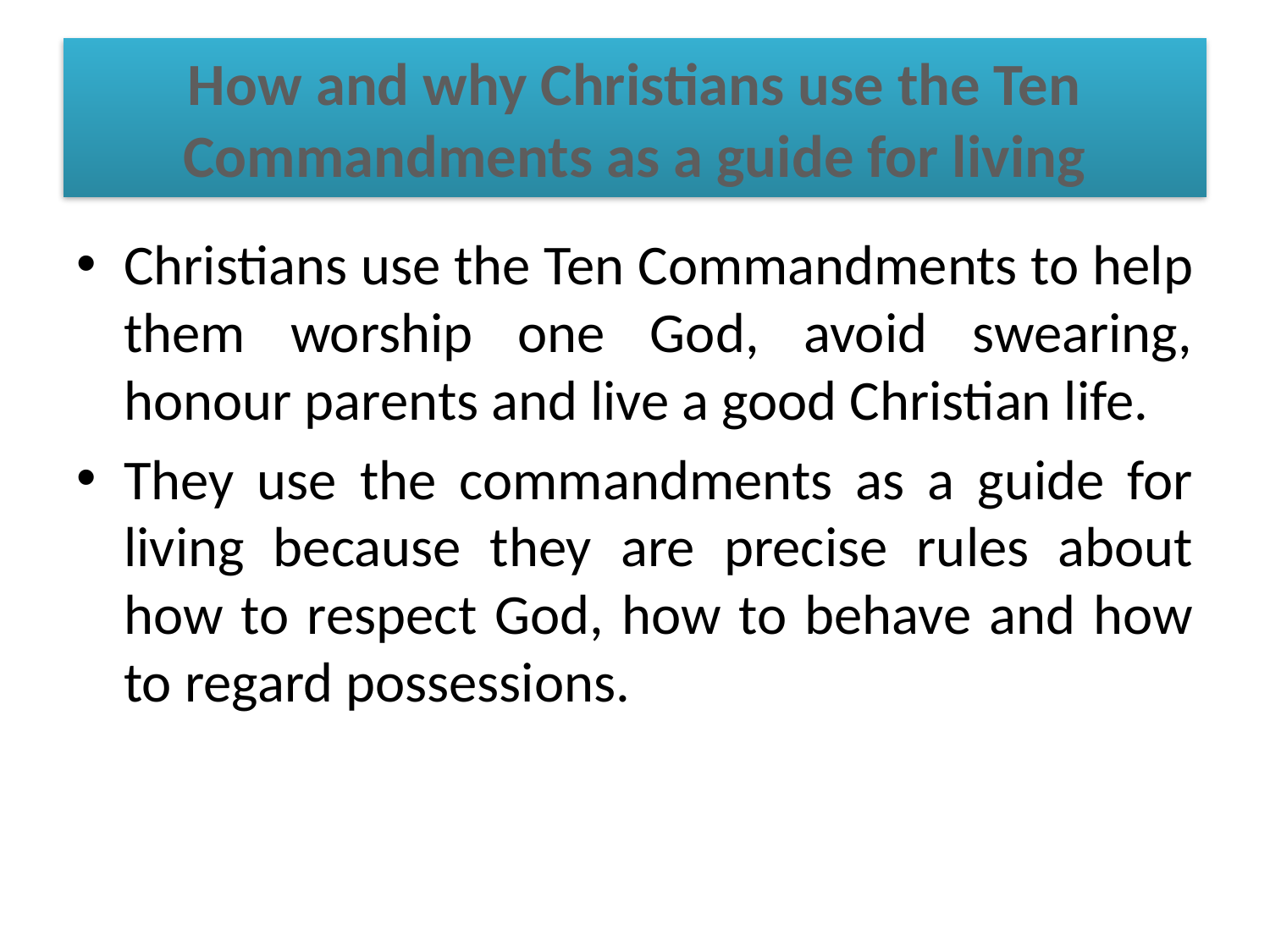

# How and why Christians use the Ten Commandments as a guide for living
Christians use the Ten Commandments to help them worship one God, avoid swearing, honour parents and live a good Christian life.
They use the commandments as a guide for living because they are precise rules about how to respect God, how to behave and how to regard possessions.